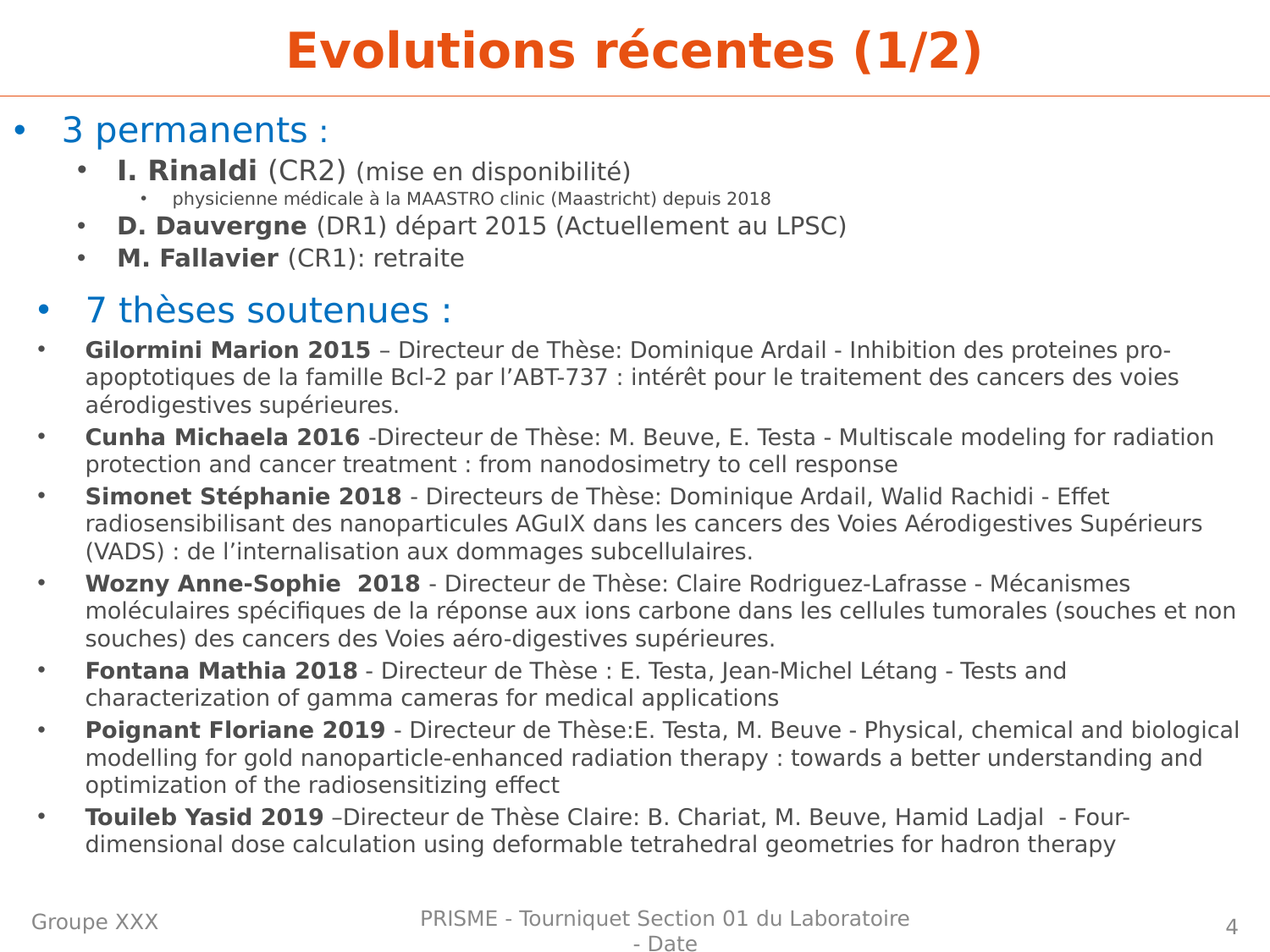

Evolutions récentes (1/2)
3 permanents :
I. Rinaldi (CR2) (mise en disponibilité)
physicienne médicale à la MAASTRO clinic (Maastricht) depuis 2018
D. Dauvergne (DR1) départ 2015 (Actuellement au LPSC)
M. Fallavier (CR1): retraite

7 thèses soutenues :
Gilormini Marion 2015 – Directeur de Thèse: Dominique Ardail - Inhibition des proteines pro-apoptotiques de la famille Bcl-2 par l’ABT-737 : intérêt pour le traitement des cancers des voies aérodigestives supérieures.
Cunha Michaela 2016 -Directeur de Thèse: M. Beuve, E. Testa - Multiscale modeling for radiation protection and cancer treatment : from nanodosimetry to cell response
Simonet Stéphanie 2018 - Directeurs de Thèse: Dominique Ardail, Walid Rachidi - Effet radiosensibilisant des nanoparticules AGuIX dans les cancers des Voies Aérodigestives Supérieurs (VADS) : de l’internalisation aux dommages subcellulaires.
Wozny Anne-Sophie  2018 - Directeur de Thèse: Claire Rodriguez-Lafrasse - Mécanismes moléculaires spécifiques de la réponse aux ions carbone dans les cellules tumorales (souches et non souches) des cancers des Voies aéro-digestives supérieures.
Fontana Mathia 2018 - Directeur de Thèse : E. Testa, Jean-Michel Létang - Tests and characterization of gamma cameras for medical applications
Poignant Floriane 2019 - Directeur de Thèse:E. Testa, M. Beuve - Physical, chemical and biological modelling for gold nanoparticle-enhanced radiation therapy : towards a better understanding and optimization of the radiosensitizing effect
Touileb Yasid 2019 –Directeur de Thèse Claire: B. Chariat, M. Beuve, Hamid Ladjal  - Four-dimensional dose calculation using deformable tetrahedral geometries for hadron therapy

Groupe XXX
4
PRISME - Tourniquet Section 01 du Laboratoire - Date